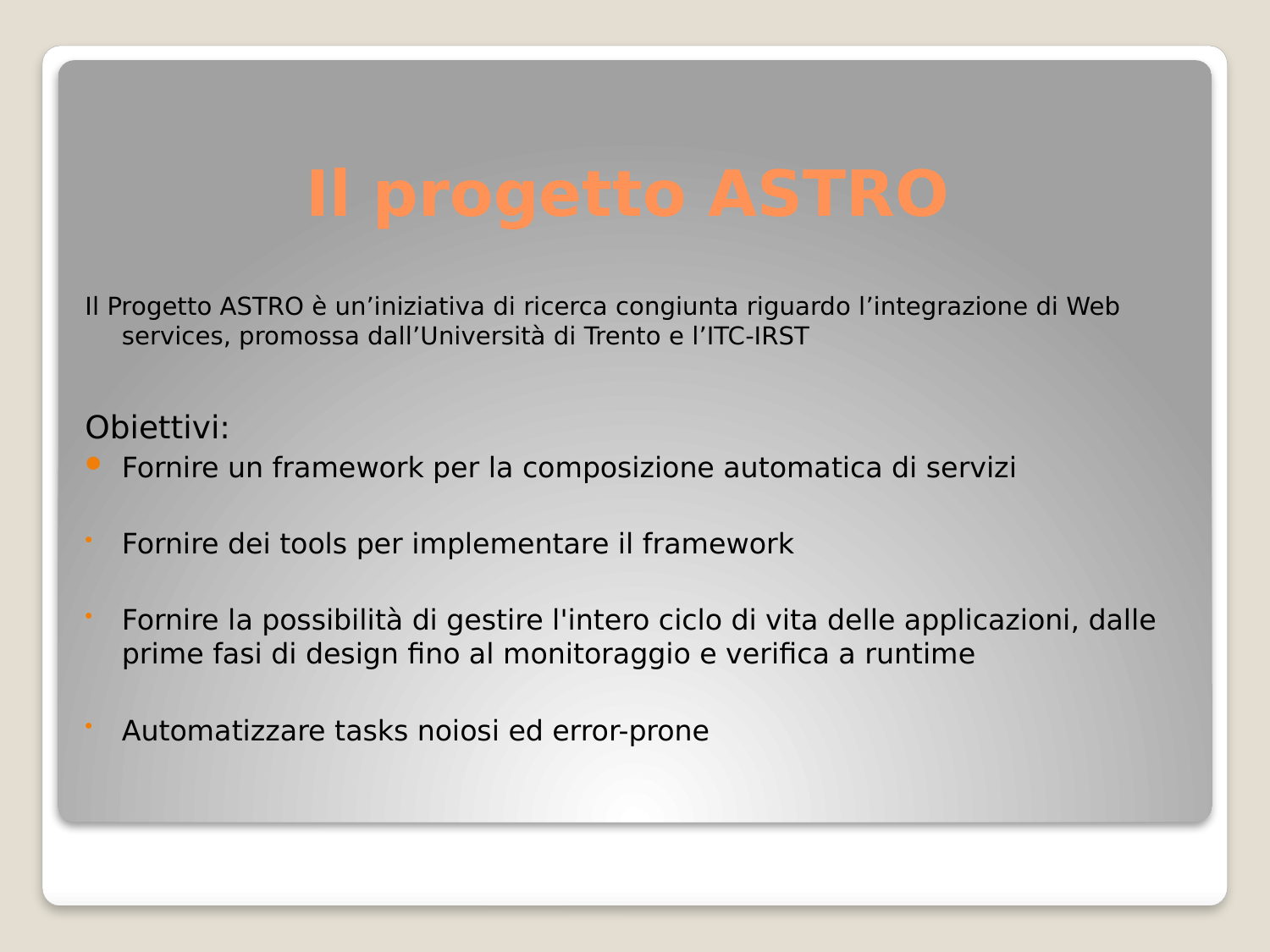

# Il progetto ASTRO
Il Progetto ASTRO è un’iniziativa di ricerca congiunta riguardo l’integrazione di Web services, promossa dall’Università di Trento e l’ITC-IRST

Obiettivi:
Fornire un framework per la composizione automatica di servizi

Fornire dei tools per implementare il framework

Fornire la possibilità di gestire l'intero ciclo di vita delle applicazioni, dalle prime fasi di design fino al monitoraggio e verifica a runtime

Automatizzare tasks noiosi ed error-prone